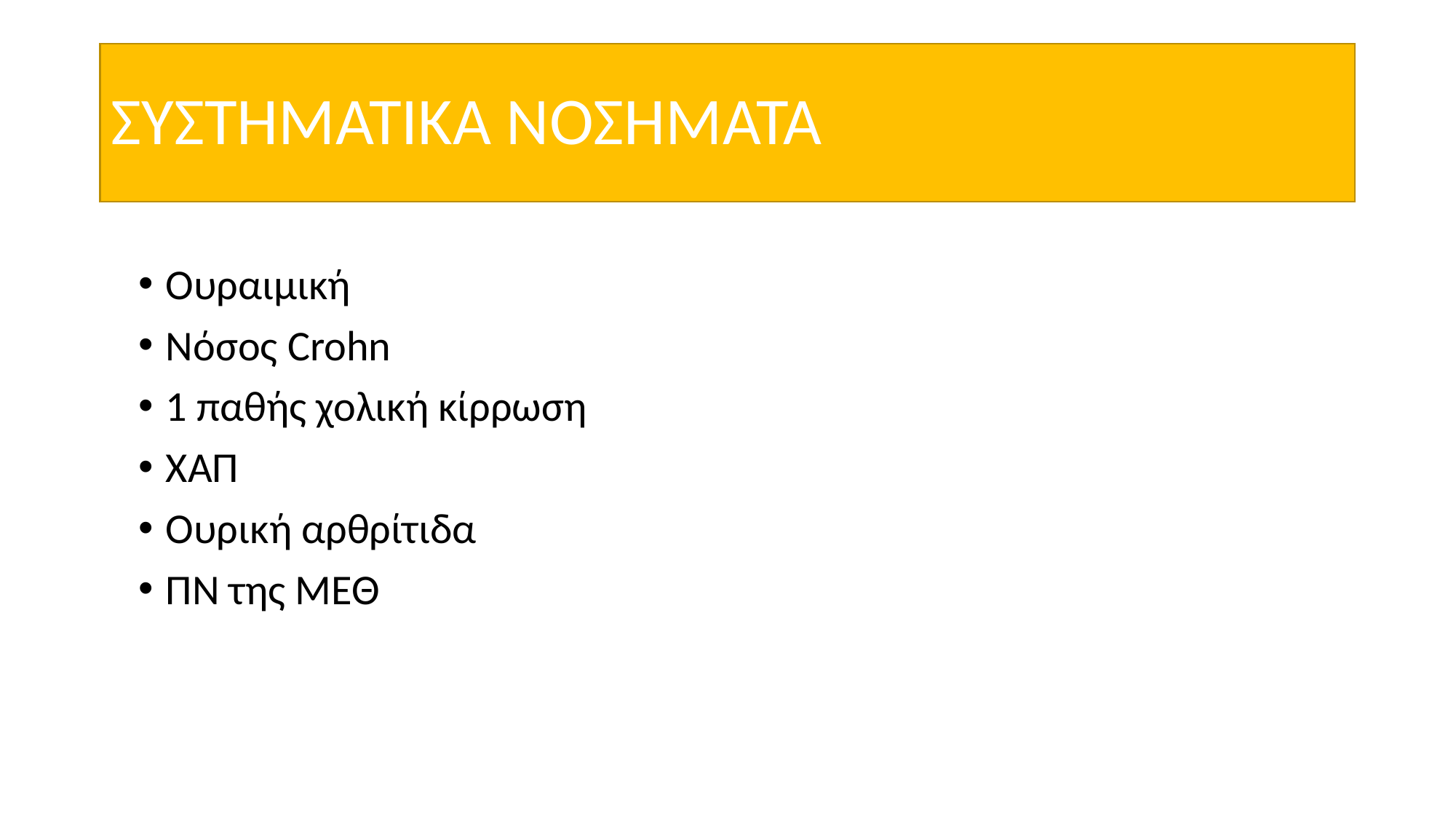

# ΣΥΣΤΗΜΑΤΙΚΑ ΝΟΣΗΜΑΤΑ
Ουραιμική
Νόσος Crohn
1 παθής χολική κίρρωση
ΧΑΠ
Ουρική αρθρίτιδα
ΠΝ της ΜΕΘ